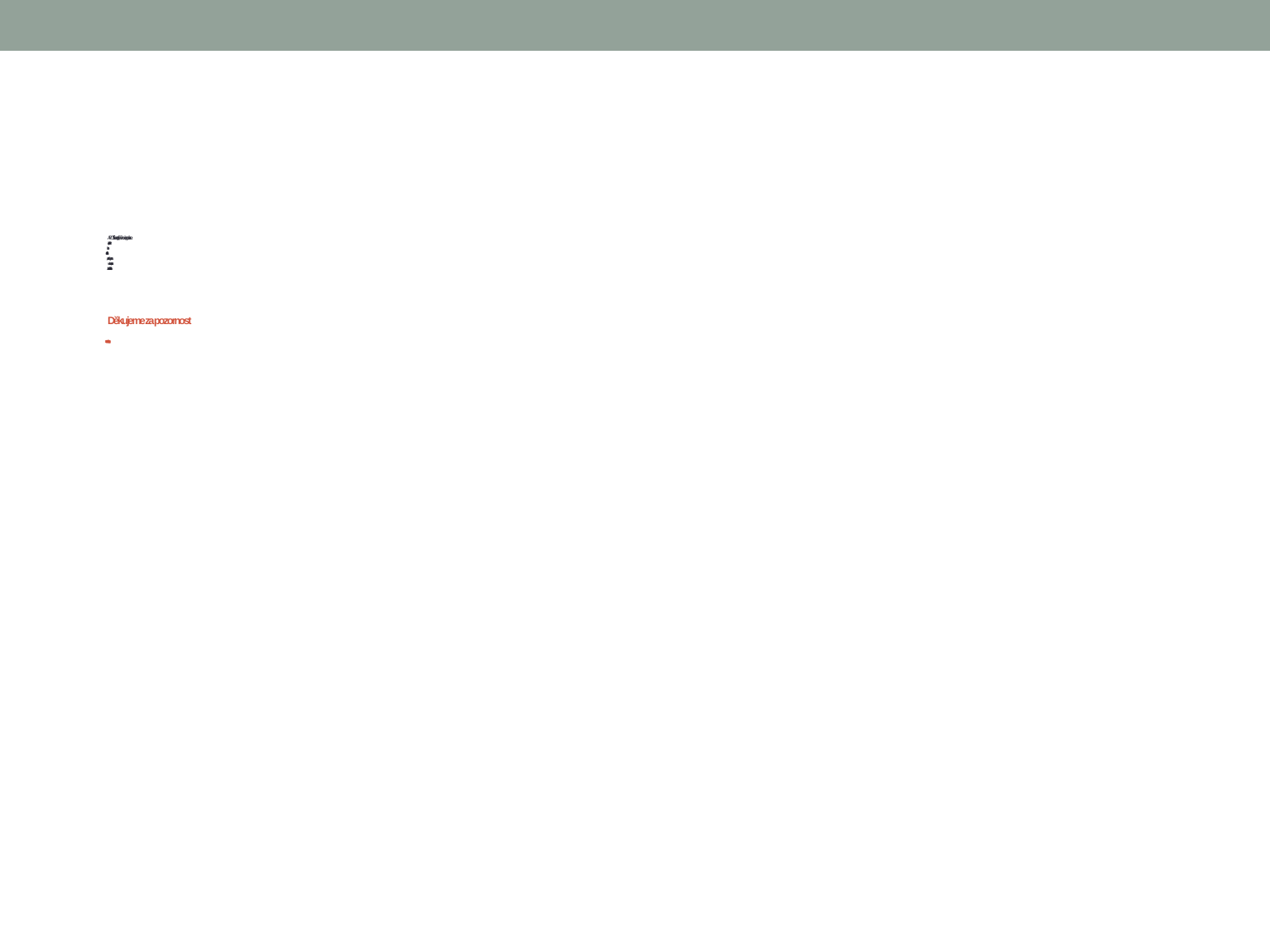

# APOSS Liberec, příspěvková organizace Zeyerova 832/24 Liberec tel: 485 106 681 e-mail: aposs@aposs.cz web: www. aposs.cz facebook: APOSS-Liberec Děkujeme za pozornost Mgr. Ivana  Vodrážková, Mgr. Ing. Lubomíra Venclová